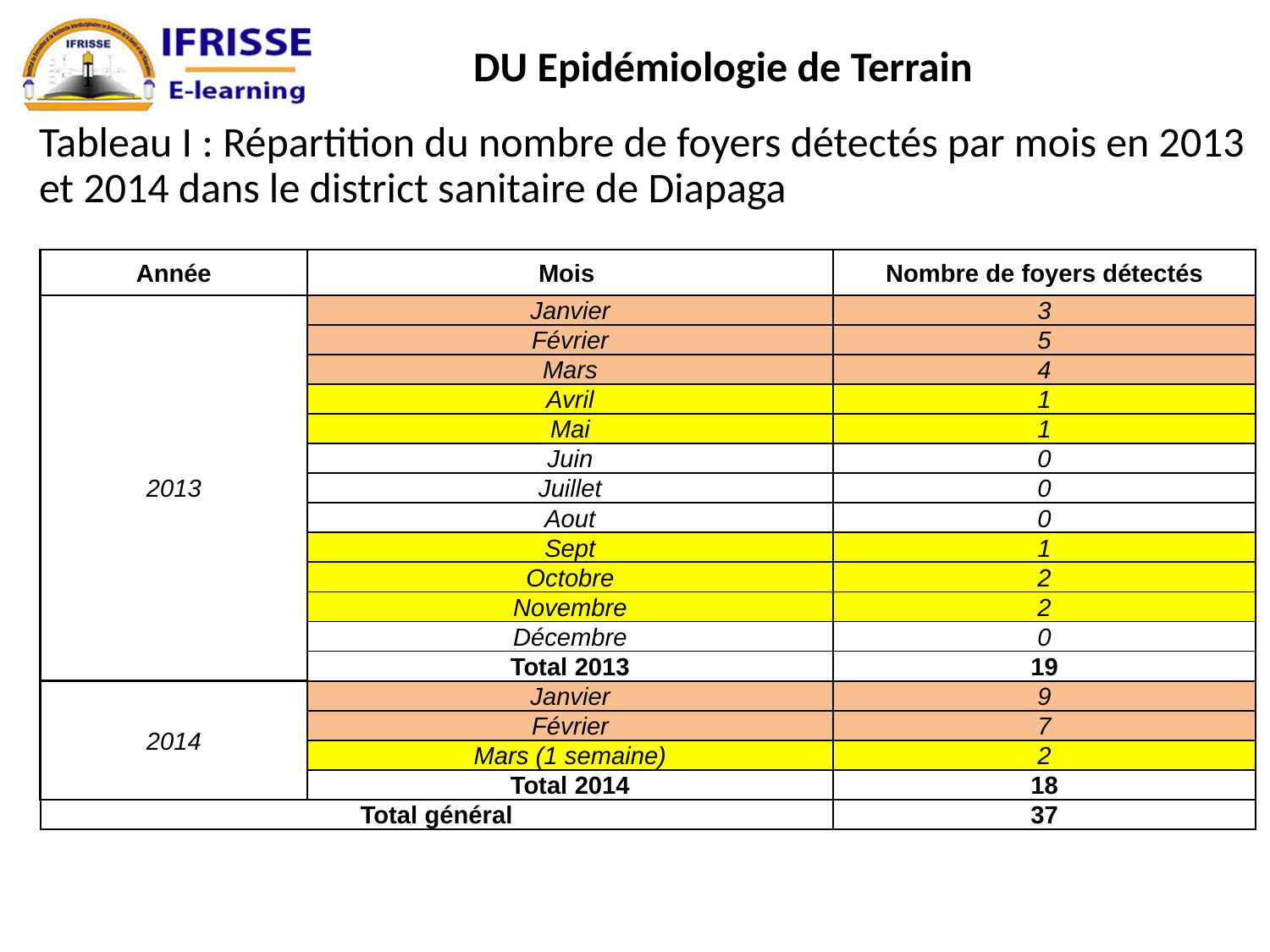

# Tableau I : Répartition du nombre de foyers détectés par mois en 2013 et 2014 dans le district sanitaire de Diapaga
| Année | Mois | Nombre de foyers détectés |
| --- | --- | --- |
| 2013 | Janvier | 3 |
|  | Février | 5 |
|  | Mars | 4 |
|  | Avril | 1 |
|  | Mai | 1 |
|  | Juin | 0 |
|  | Juillet | 0 |
|  | Aout | 0 |
|  | Sept | 1 |
|  | Octobre | 2 |
|  | Novembre | 2 |
|  | Décembre | 0 |
|  | Total 2013 | 19 |
| 2014 | Janvier | 9 |
|  | Février | 7 |
|  | Mars (1 semaine) | 2 |
|  | Total 2014 | 18 |
| Total général |  | 37 |